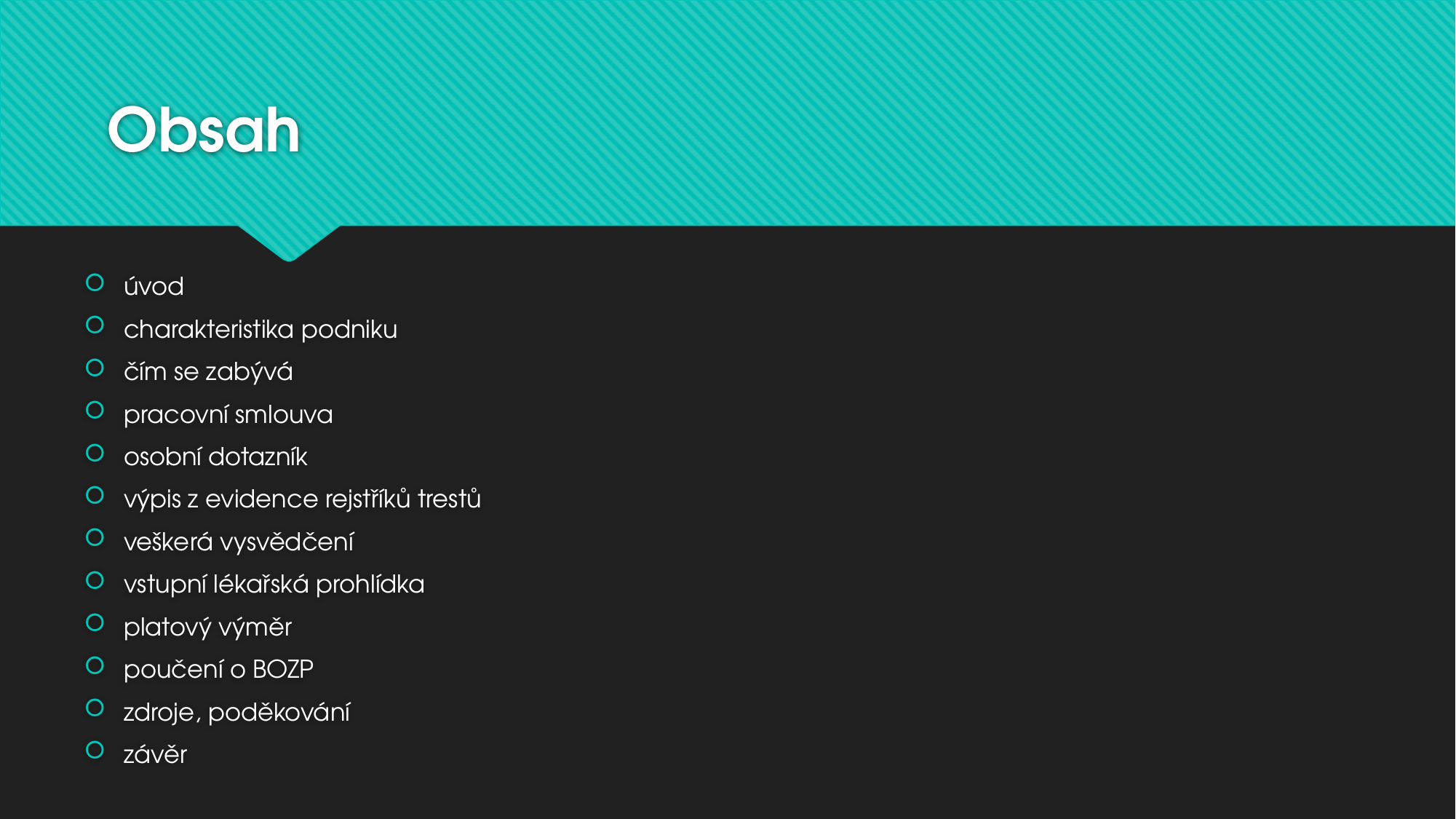

# Obsah
úvod
charakteristika podniku
čím se zabývá
pracovní smlouva
osobní dotazník
výpis z evidence rejstříků trestů
veškerá vysvědčení
vstupní lékařská prohlídka
platový výměr
poučení o BOZP
zdroje, poděkování
závěr